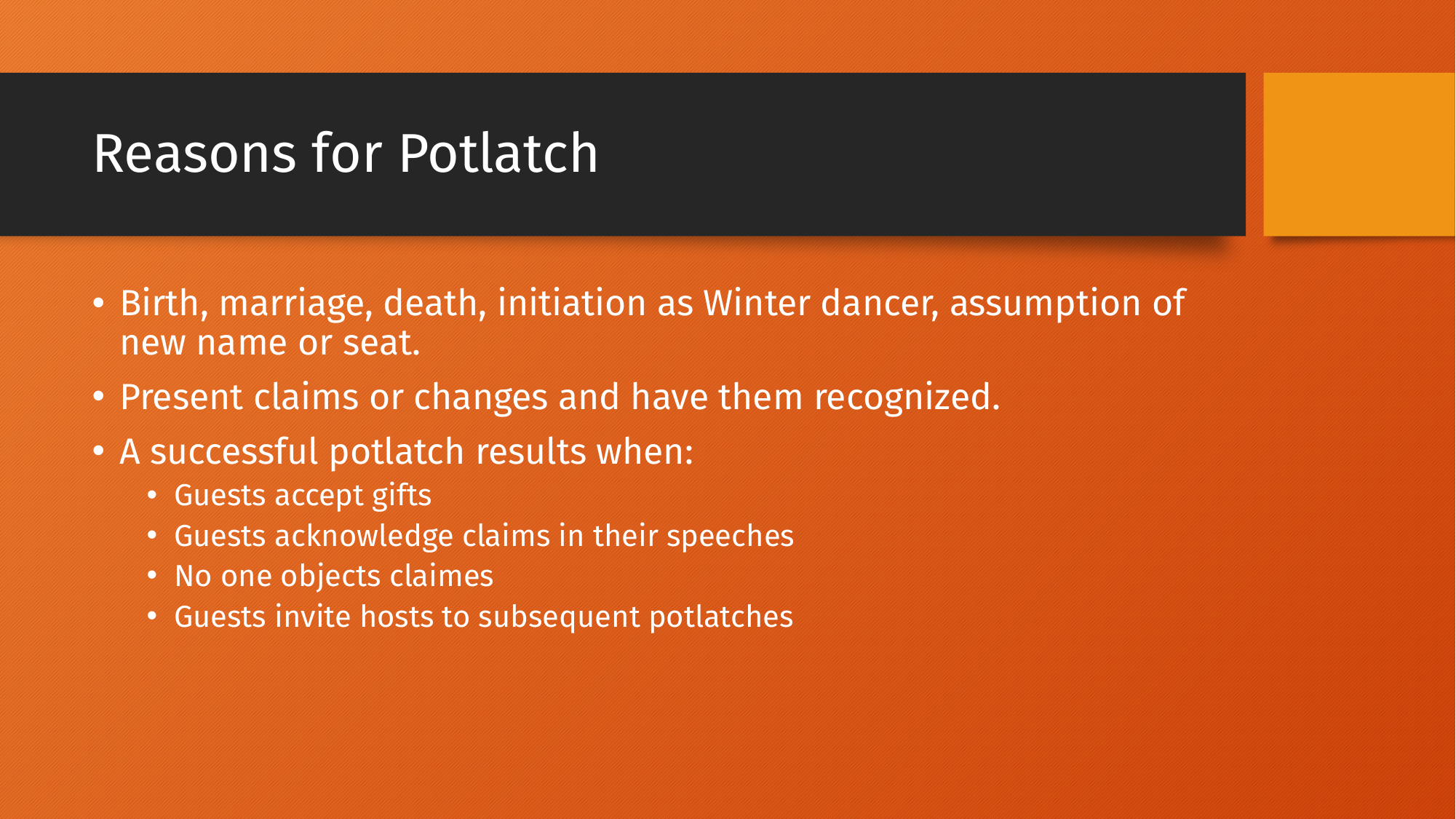

# Reasons for Potlatch
Birth, marriage, death, initiation as Winter dancer, assumption of new name or seat.
Present claims or changes and have them recognized.
A successful potlatch results when:
Guests accept gifts
Guests acknowledge claims in their speeches
No one objects claimes
Guests invite hosts to subsequent potlatches